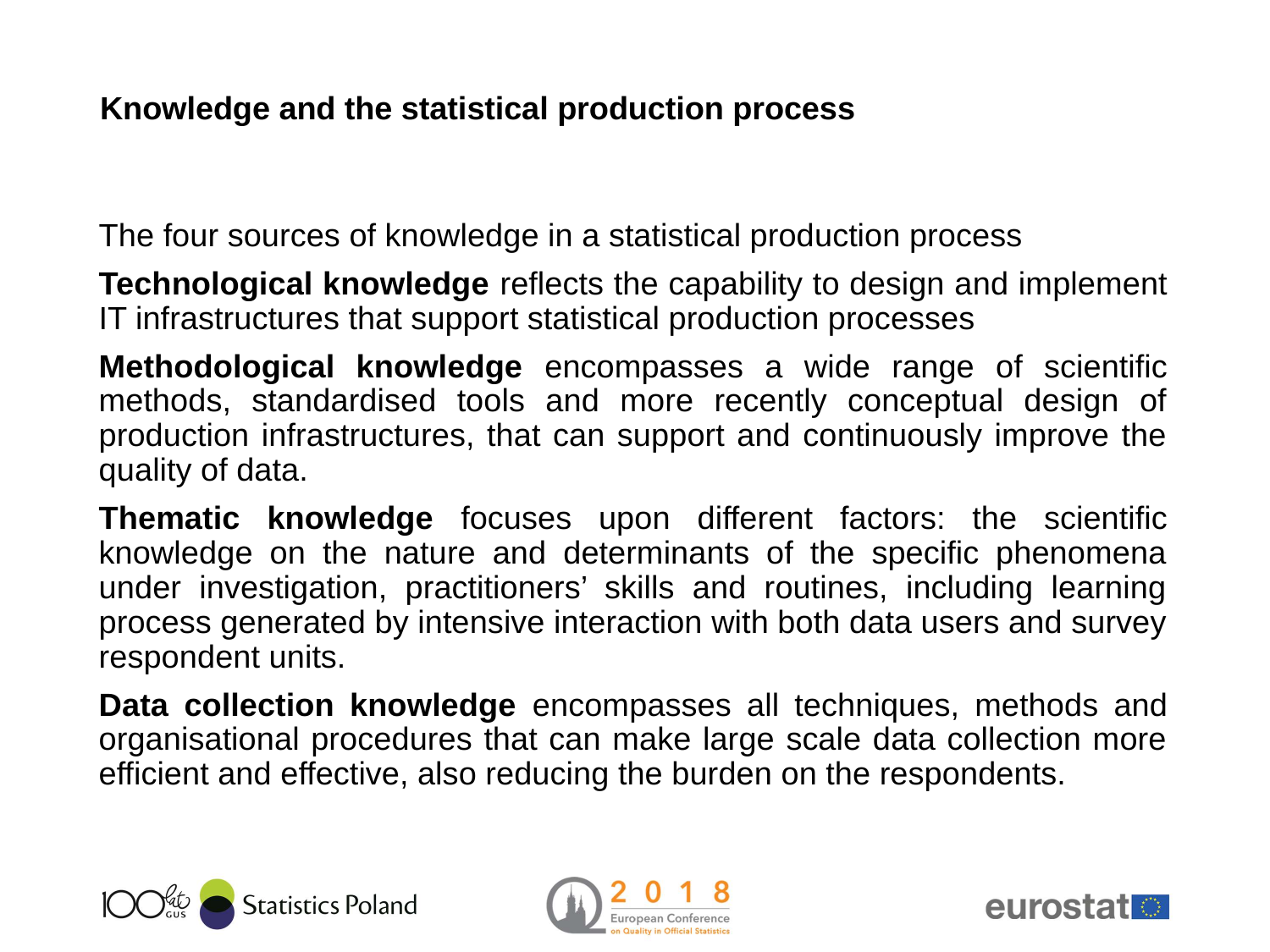

# Knowledge and the statistical production process
The four sources of knowledge in a statistical production process
Technological knowledge reflects the capability to design and implement IT infrastructures that support statistical production processes
Methodological knowledge encompasses a wide range of scientific methods, standardised tools and more recently conceptual design of production infrastructures, that can support and continuously improve the quality of data.
Thematic knowledge focuses upon different factors: the scientific knowledge on the nature and determinants of the specific phenomena under investigation, practitioners’ skills and routines, including learning process generated by intensive interaction with both data users and survey respondent units.
Data collection knowledge encompasses all techniques, methods and organisational procedures that can make large scale data collection more efficient and effective, also reducing the burden on the respondents.